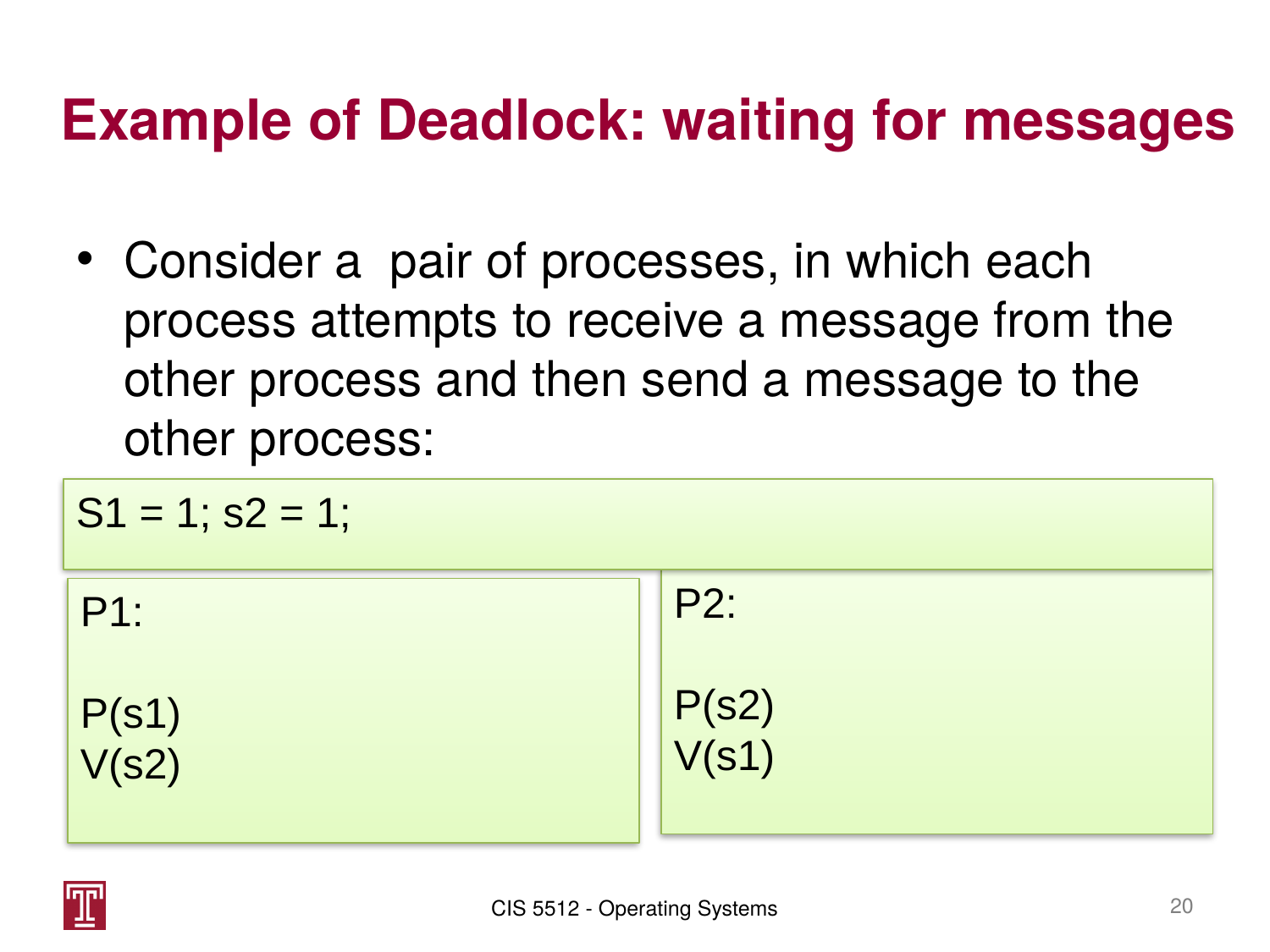

# Example of Deadlock: waiting for messages
Consider a  pair of processes, in which each process attempts to receive a message from the other process and then send a message to the other process:

S1 = 1; s2 = 1;
P2:

P(s2)
V(s1)
P1:

P(s1)
V(s2)
CIS 5512 - Operating Systems
20